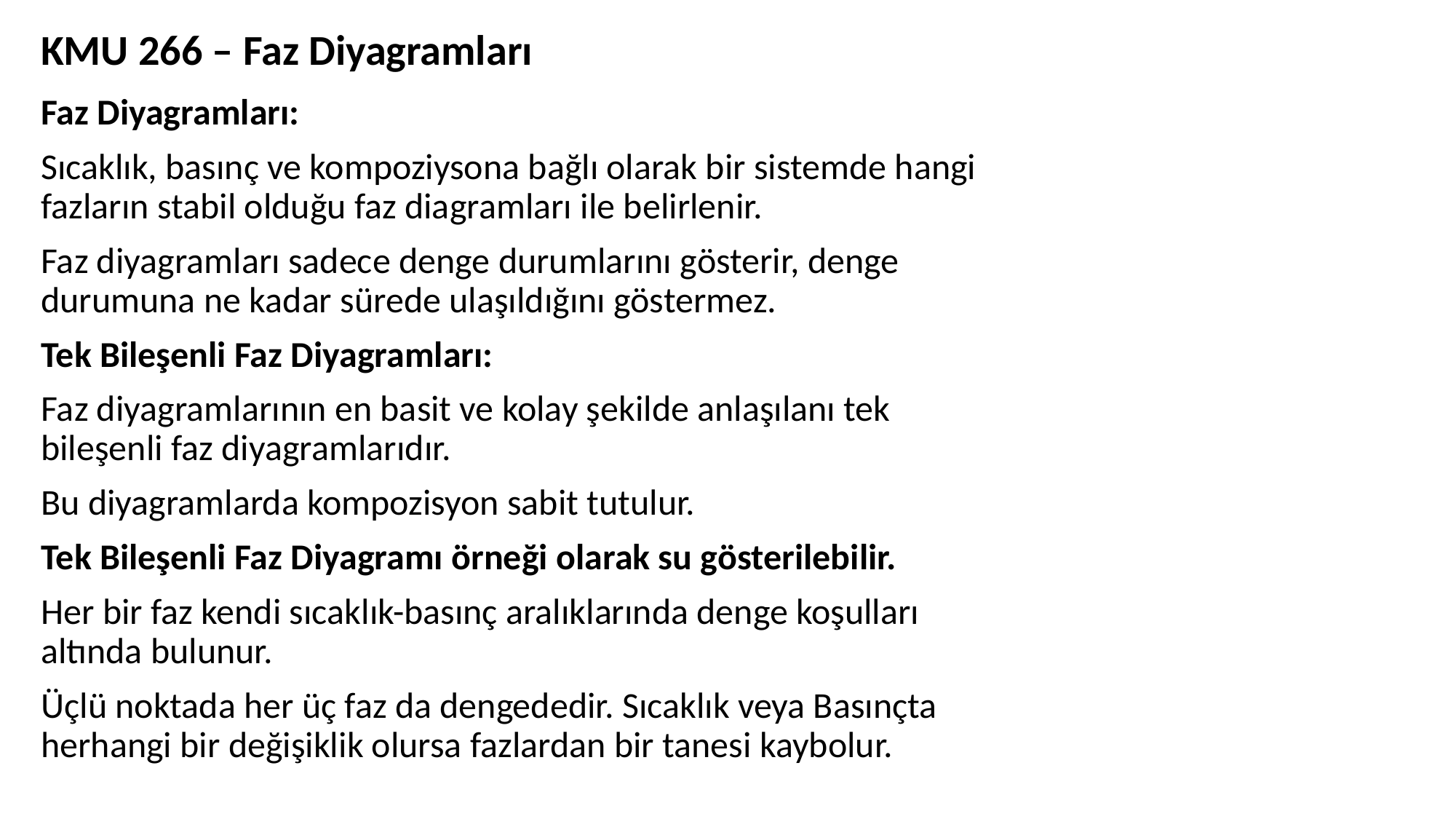

# KMU 266 – Faz Diyagramları
Faz Diyagramları:
Sıcaklık, basınç ve kompoziysona bağlı olarak bir sistemde hangi fazların stabil olduğu faz diagramları ile belirlenir.
Faz diyagramları sadece denge durumlarını gösterir, denge durumuna ne kadar sürede ulaşıldığını göstermez.
Tek Bileşenli Faz Diyagramları:
Faz diyagramlarının en basit ve kolay şekilde anlaşılanı tek bileşenli faz diyagramlarıdır.
Bu diyagramlarda kompozisyon sabit tutulur.
Tek Bileşenli Faz Diyagramı örneği olarak su gösterilebilir.
Her bir faz kendi sıcaklık-basınç aralıklarında denge koşulları altında bulunur.
Üçlü noktada her üç faz da dengededir. Sıcaklık veya Basınçta herhangi bir değişiklik olursa fazlardan bir tanesi kaybolur.